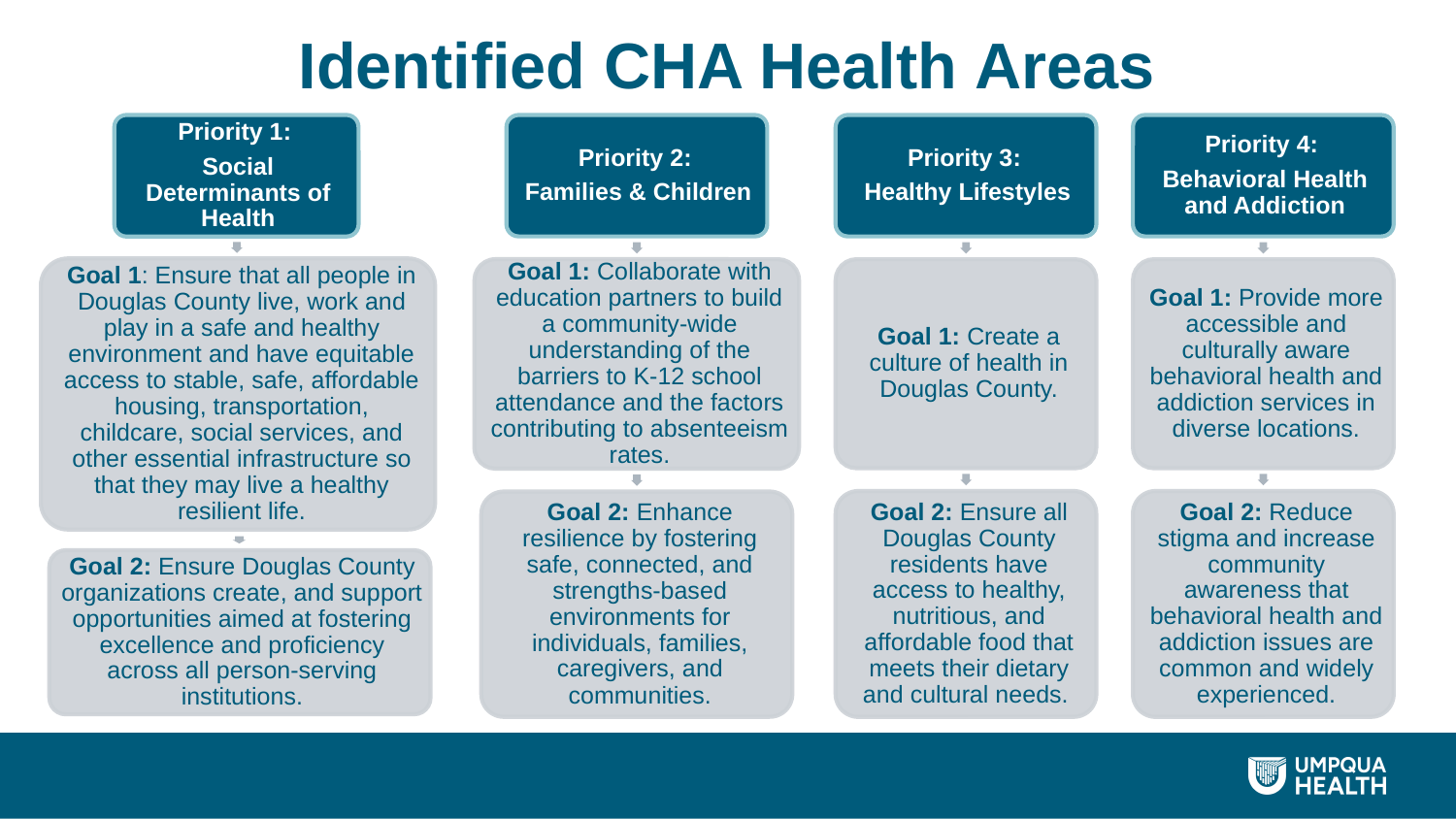

Identified CHA Health Areas
Priority 1:
Social Determinants of Health
Goal 1: Ensure that all people in Douglas County live, work and play in a safe and healthy environment and have equitable access to stable, safe, affordable housing, transportation, childcare, social services, and other essential infrastructure so that they may live a healthy resilient life.
Goal 2: Ensure Douglas County organizations create, and support opportunities aimed at fostering excellence and proficiency across all person-serving institutions.
Priority 2:
Families & Children
Goal 1: Collaborate with education partners to build a community-wide understanding of the barriers to K-12 school attendance and the factors contributing to absenteeism rates.
Goal 2: Enhance resilience by fostering safe, connected, and strengths-based environments for individuals, families, caregivers, and communities.
Priority 3:
Healthy Lifestyles
Goal 1: Create a culture of health in Douglas County.
Goal 2: Ensure all Douglas County residents have access to healthy, nutritious, and affordable food that meets their dietary and cultural needs.
Priority 4:
Behavioral Health and Addiction
Goal 1: Provide more accessible and culturally aware behavioral health and addiction services in diverse locations.
Goal 2: Reduce stigma and increase community awareness that behavioral health and addiction issues are common and widely experienced.